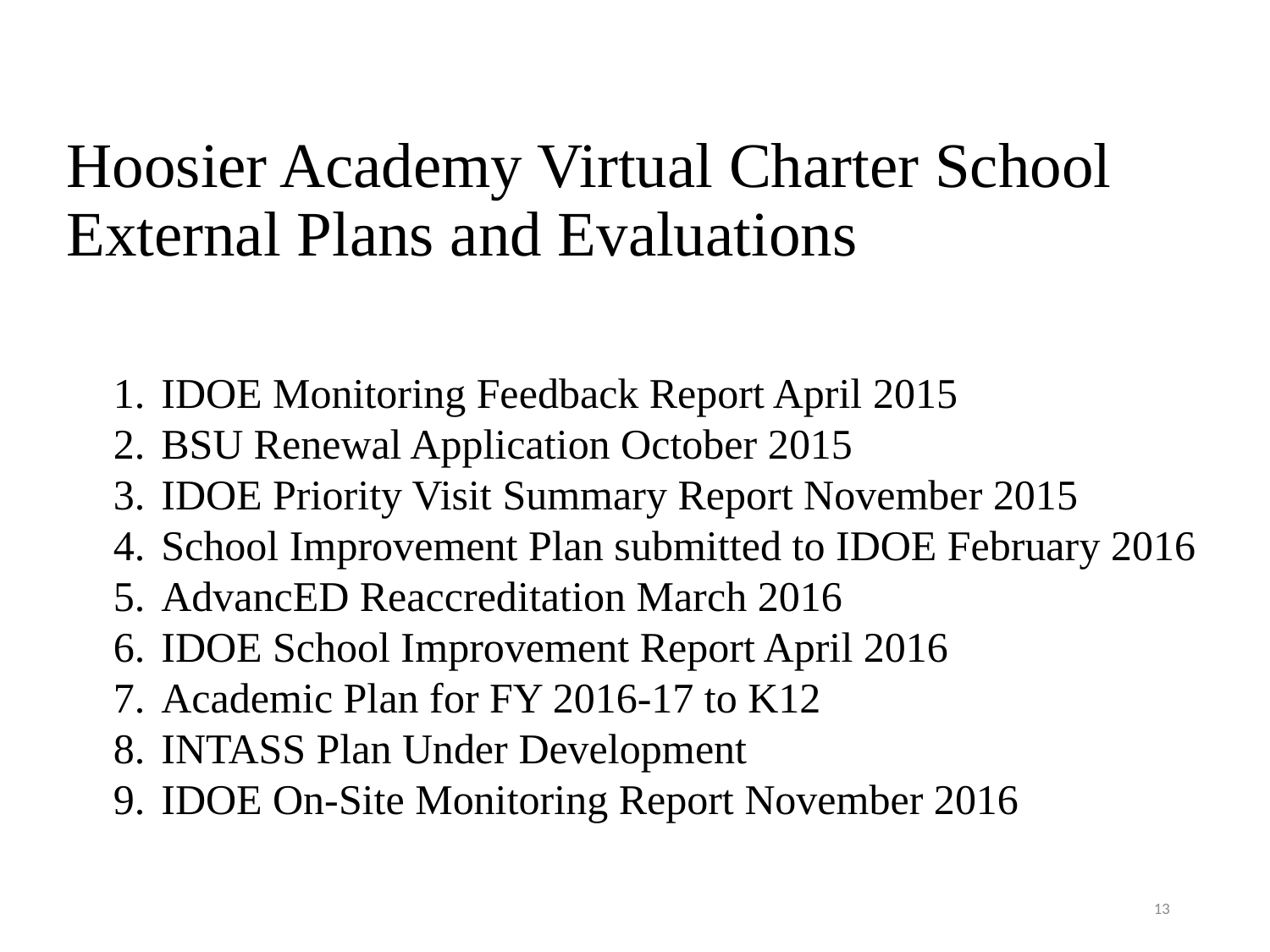

# Hoosier Academy Virtual Charter School External Plans and Evaluations
IDOE Monitoring Feedback Report April 2015
BSU Renewal Application October 2015
IDOE Priority Visit Summary Report November 2015
School Improvement Plan submitted to IDOE February 2016
AdvancED Reaccreditation March 2016
IDOE School Improvement Report April 2016
Academic Plan for FY 2016-17 to K12
INTASS Plan Under Development
IDOE On-Site Monitoring Report November 2016

13